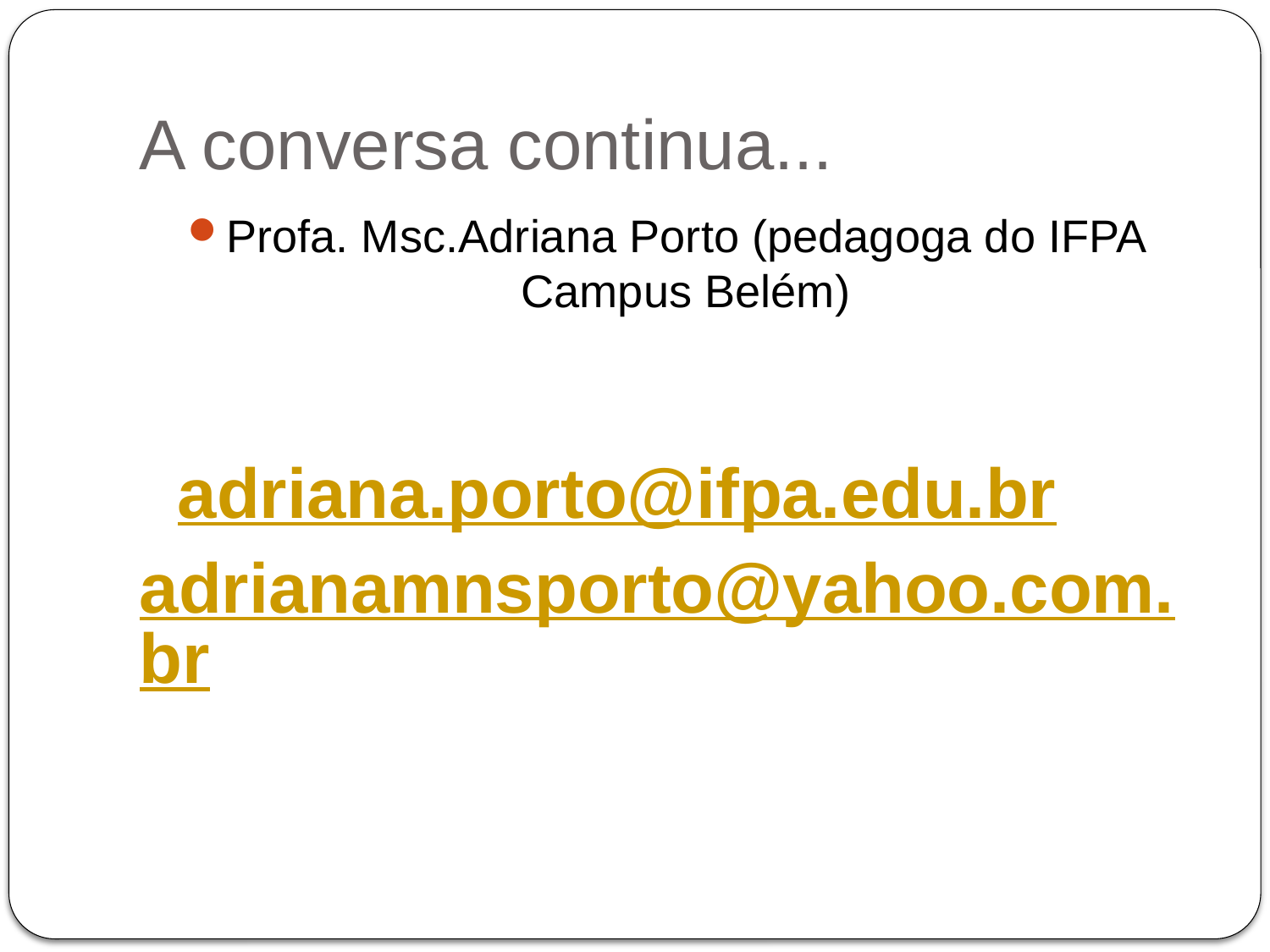

# A conversa continua...
Profa. Msc.Adriana Porto (pedagoga do IFPA Campus Belém)

                          adriana.porto@ifpa.edu.br
adrianamnsporto@yahoo.com.br